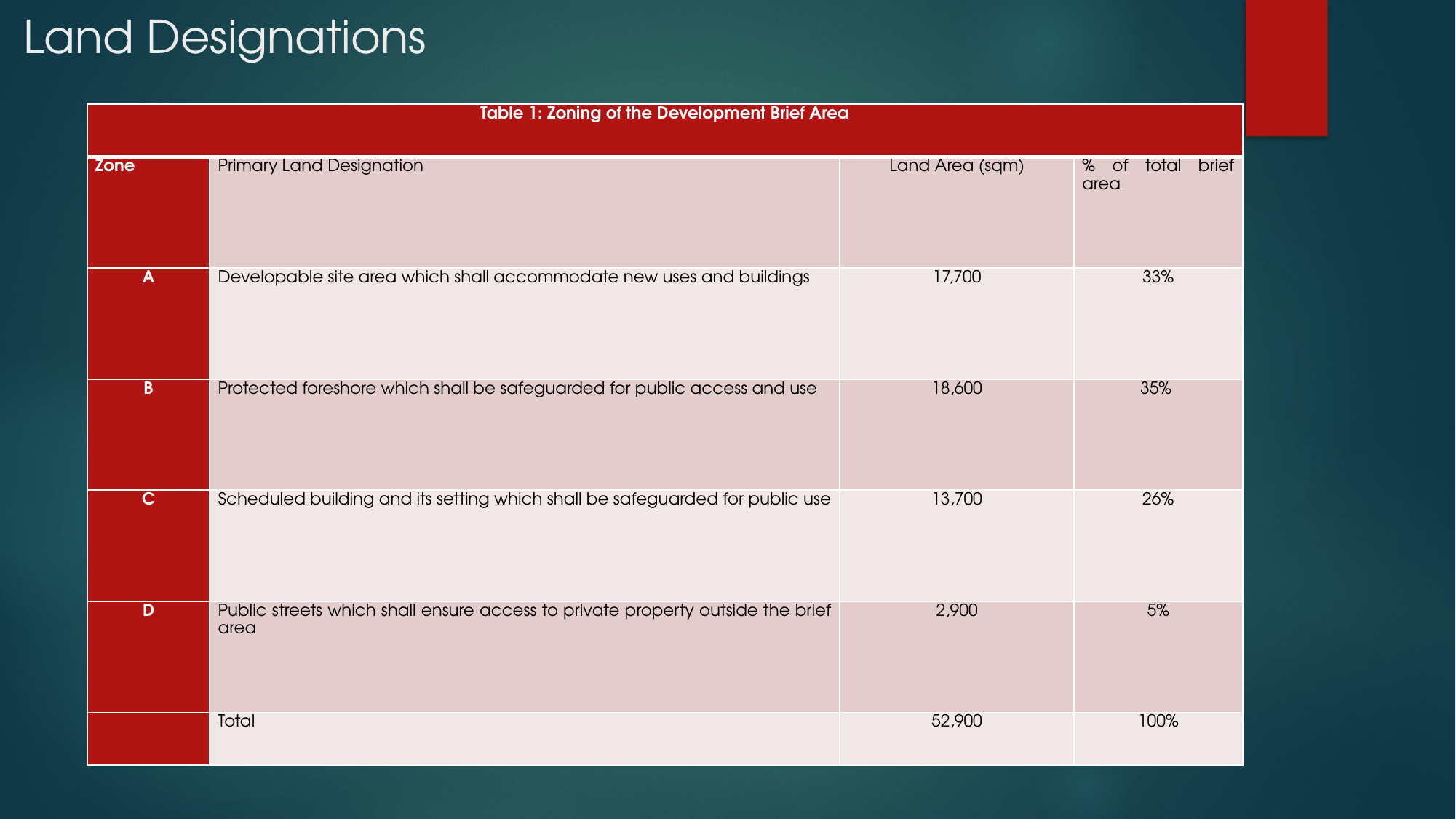

Land Designations
| Table 1: Zoning of the Development Brief Area |  |  |  |
| --- | --- | --- | --- |
| Zone | Primary Land Designation | Land Area (sqm) | % of total brief area |
| A | Developable site area which shall accommodate new uses and buildings | 17,700 | 33% |
| B | Protected foreshore which shall be safeguarded for public access and use | 18,600 | 35% |
| C | Scheduled building and its setting which shall be safeguarded for public use | 13,700 | 26% |
| D | Public streets which shall ensure access to private property outside the brief area | 2,900 | 5% |
|  | Total | 52,900 | 100% |